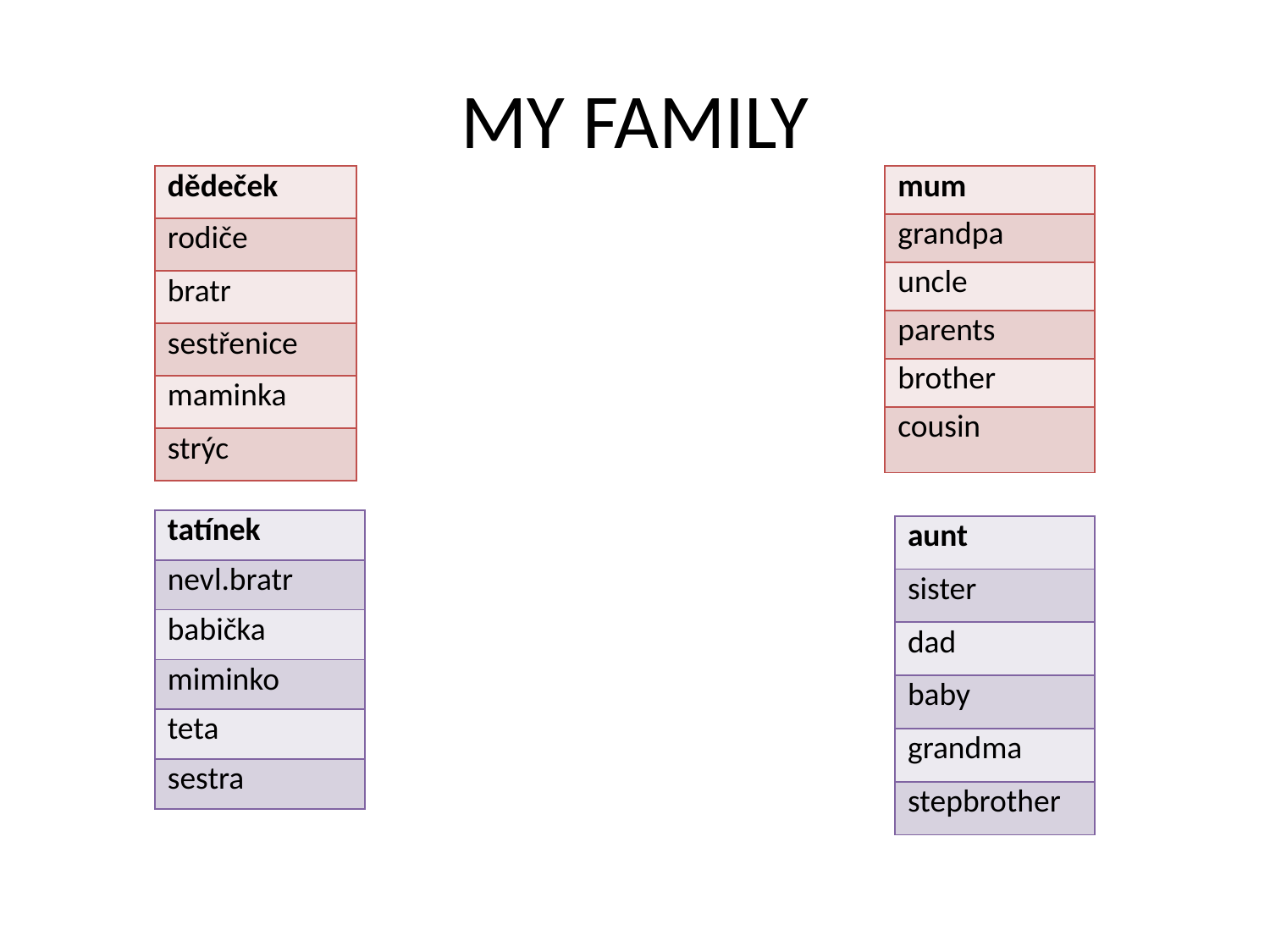

# MY FAMILY
| dědeček |
| --- |
| rodiče |
| bratr |
| sestřenice |
| maminka |
| strýc |
| mum |
| --- |
| grandpa |
| uncle |
| parents |
| brother |
| cousin |
| tatínek |
| --- |
| nevl.bratr |
| babička |
| miminko |
| teta |
| sestra |
| aunt |
| --- |
| sister |
| dad |
| baby |
| grandma |
| stepbrother |